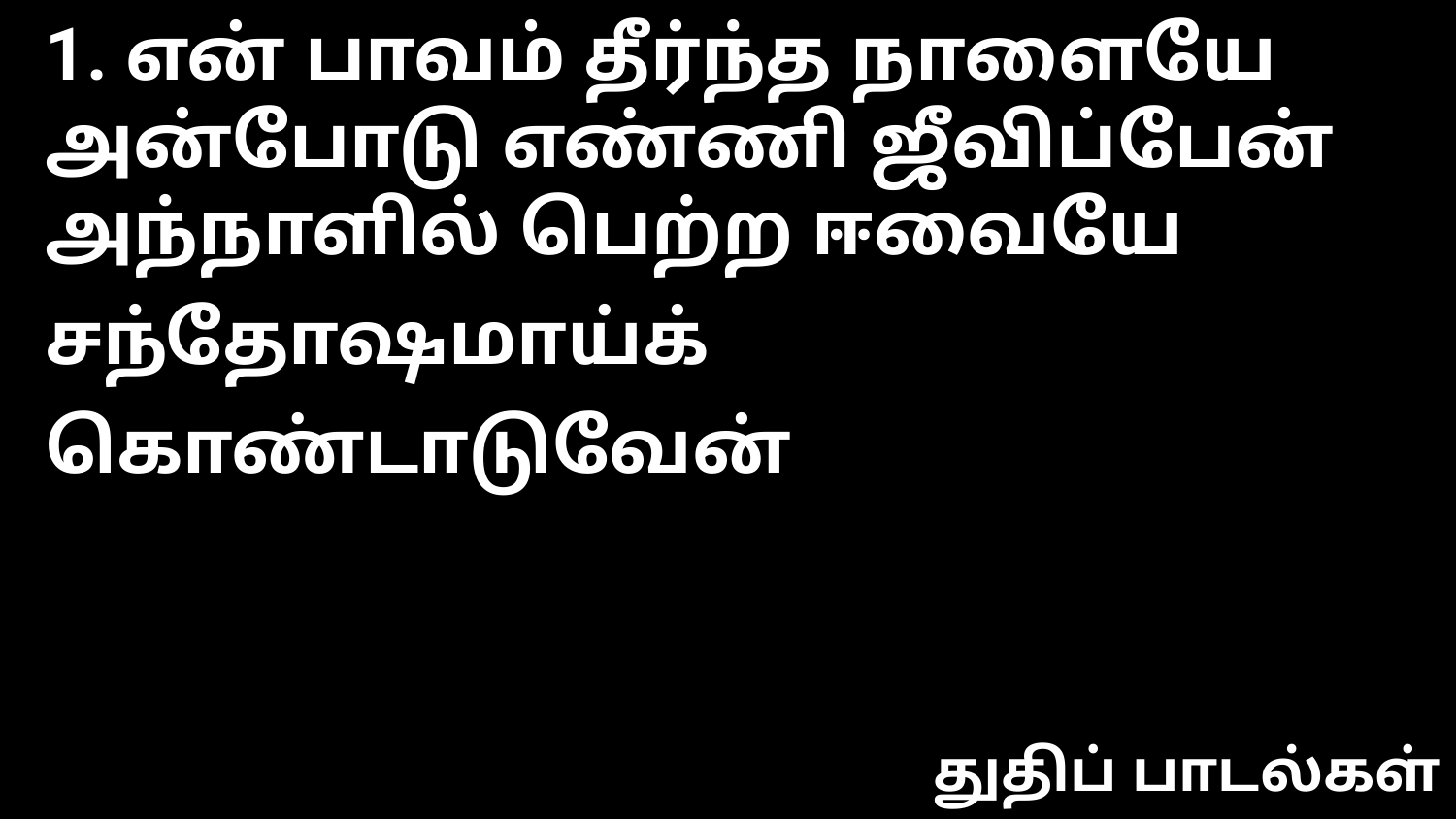

1. என் பாவம் தீர்ந்த நாளையே
அன்போடு எண்ணி ஜீவிப்பேன்
அந்நாளில் பெற்ற ஈவையே
சந்தோஷமாய்க் கொண்டாடுவேன்
துதிப் பாடல்கள்